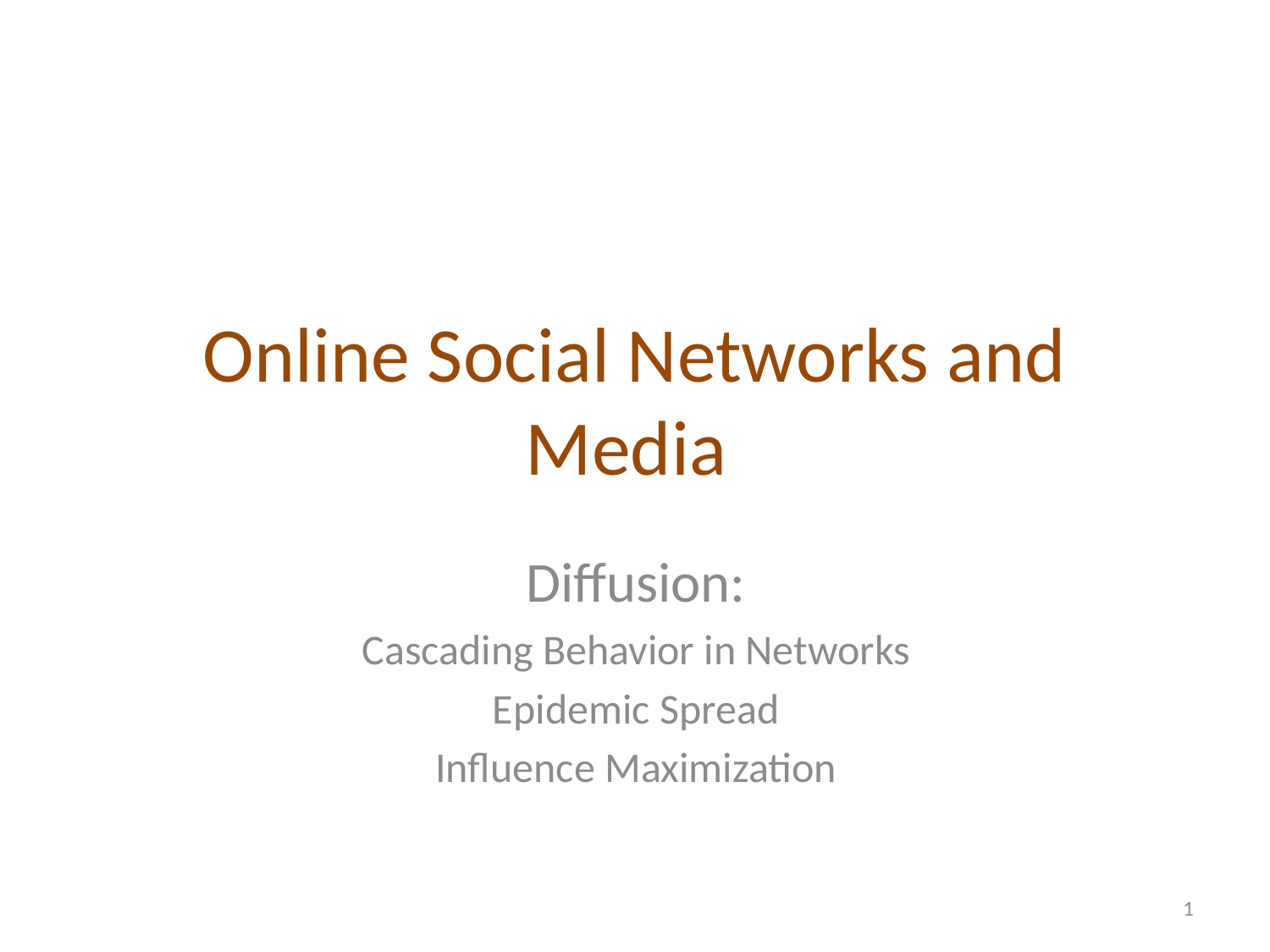

# Online Social Networks and Media
Diffusion:
Cascading Behavior in Networks
Epidemic Spread
Influence Maximization

1